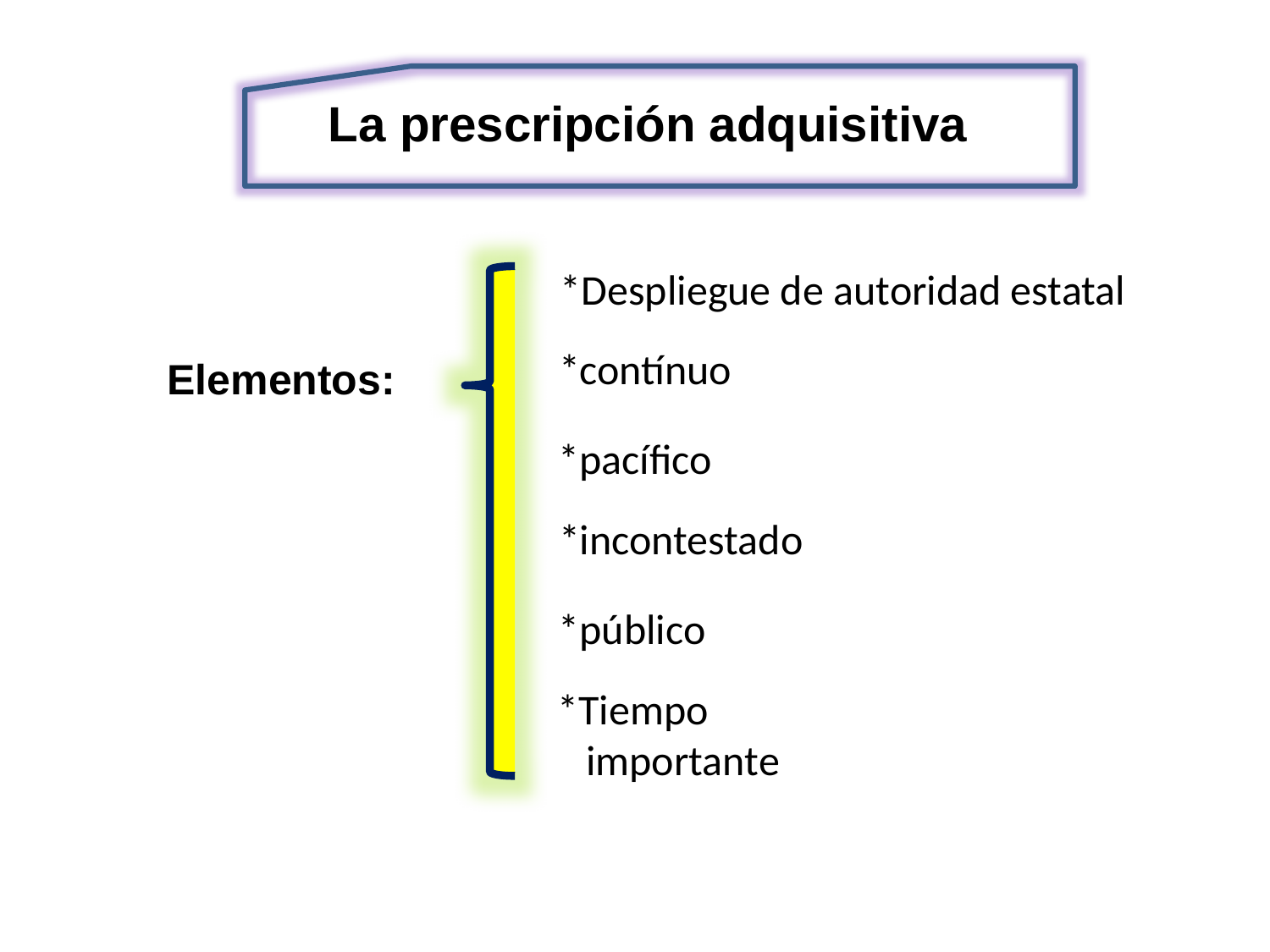

La prescripción adquisitiva
*Despliegue de autoridad estatal

*contínuo
Elementos:
*pacífico
*incontestado
*público
*Tiempo
   importante